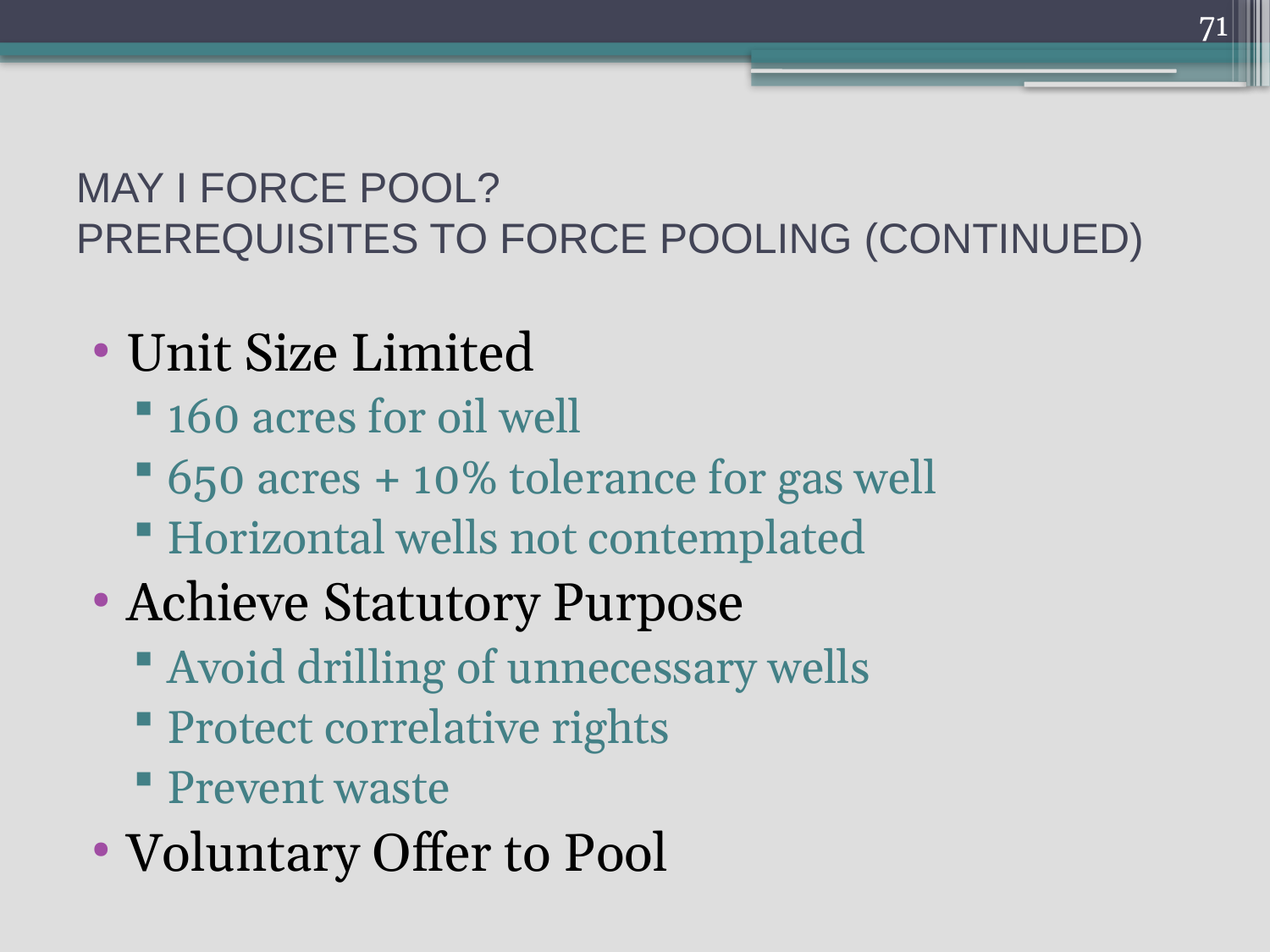

71
# MAY I FORCE POOL? PREREQUISITES TO FORCE POOLING (CONTINUED)
Unit Size Limited
160 acres for oil well
650 acres + 10% tolerance for gas well
Horizontal wells not contemplated
Achieve Statutory Purpose
Avoid drilling of unnecessary wells
Protect correlative rights
Prevent waste
Voluntary Offer to Pool